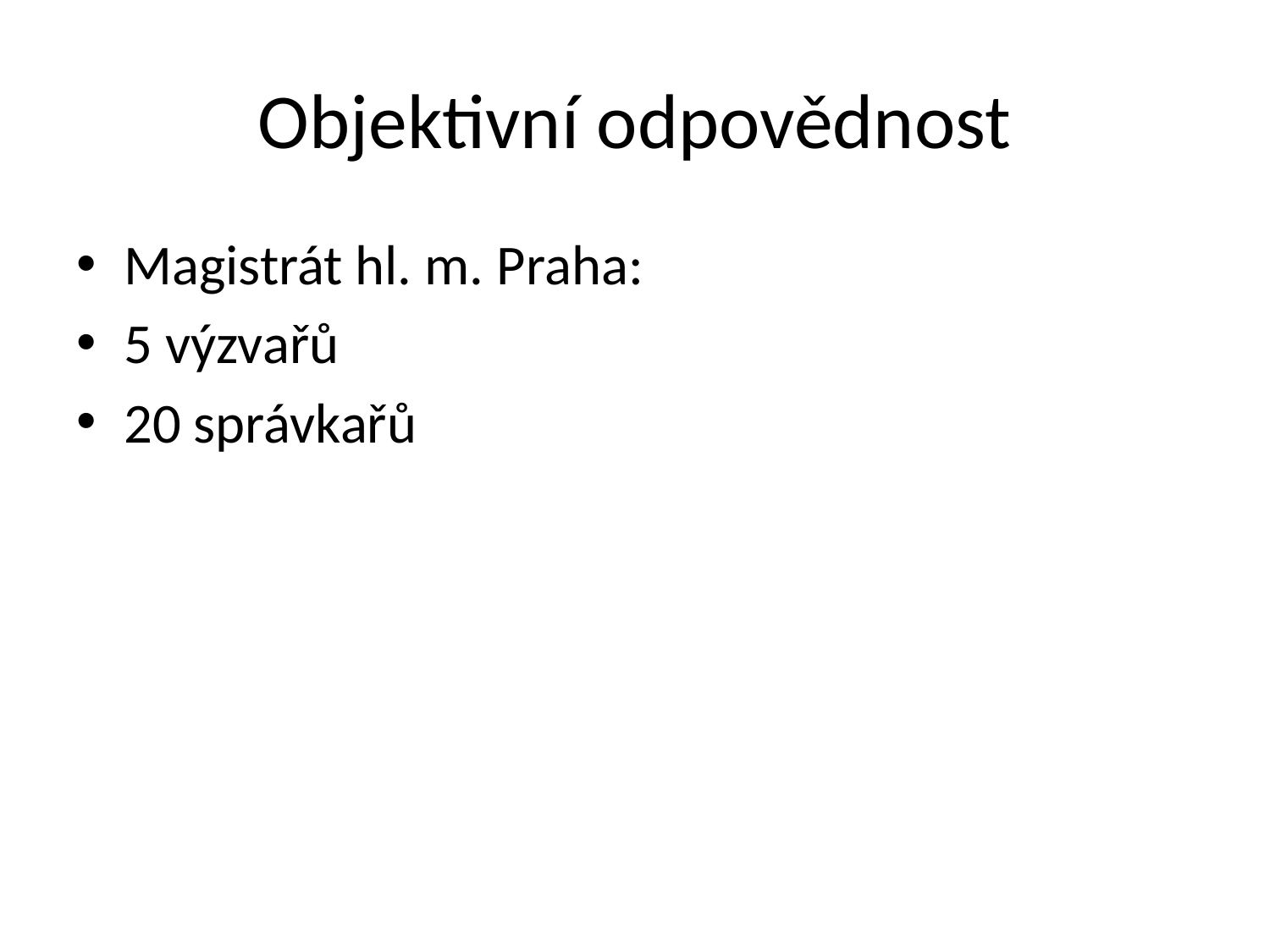

# Objektivní odpovědnost
Magistrát hl. m. Praha:
5 výzvařů
20 správkařů